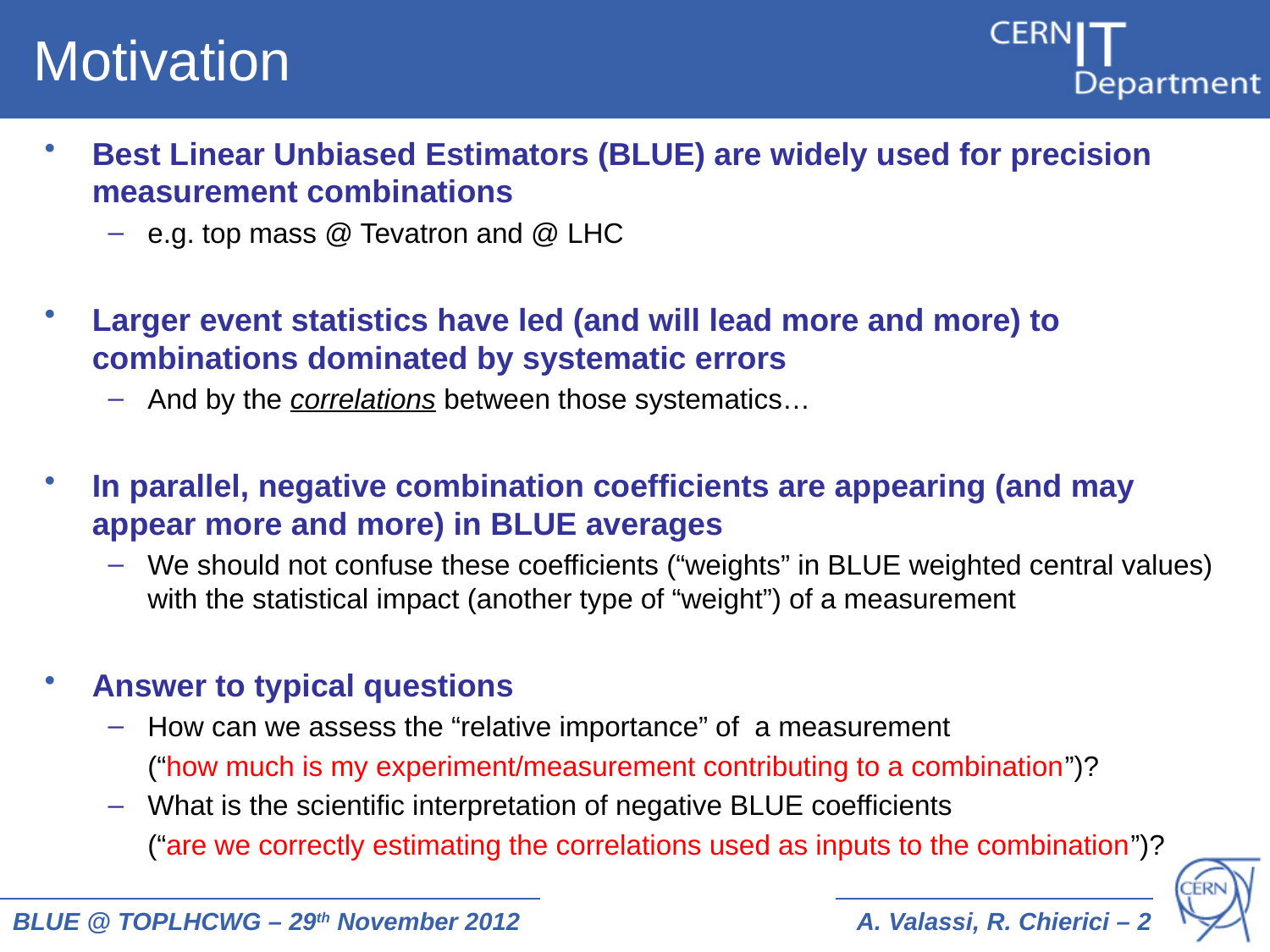

# Motivation
Best Linear Unbiased Estimators (BLUE) are widely used for precision measurement combinations
e.g. top mass @ Tevatron and @ LHC

Larger event statistics have led (and will lead more and more) to combinations dominated by systematic errors
And by the correlations between those systematics…

In parallel, negative combination coefficients are appearing (and may appear more and more) in BLUE averages
We should not confuse these coefficients (“weights” in BLUE weighted central values) with the statistical impact (another type of “weight”) of a measurement

Answer to typical questions
How can we assess the “relative importance” of  a measurement
	(“how much is my experiment/measurement contributing to a combination”)?
What is the scientific interpretation of negative BLUE coefficients
	(“are we correctly estimating the correlations used as inputs to the combination”)?